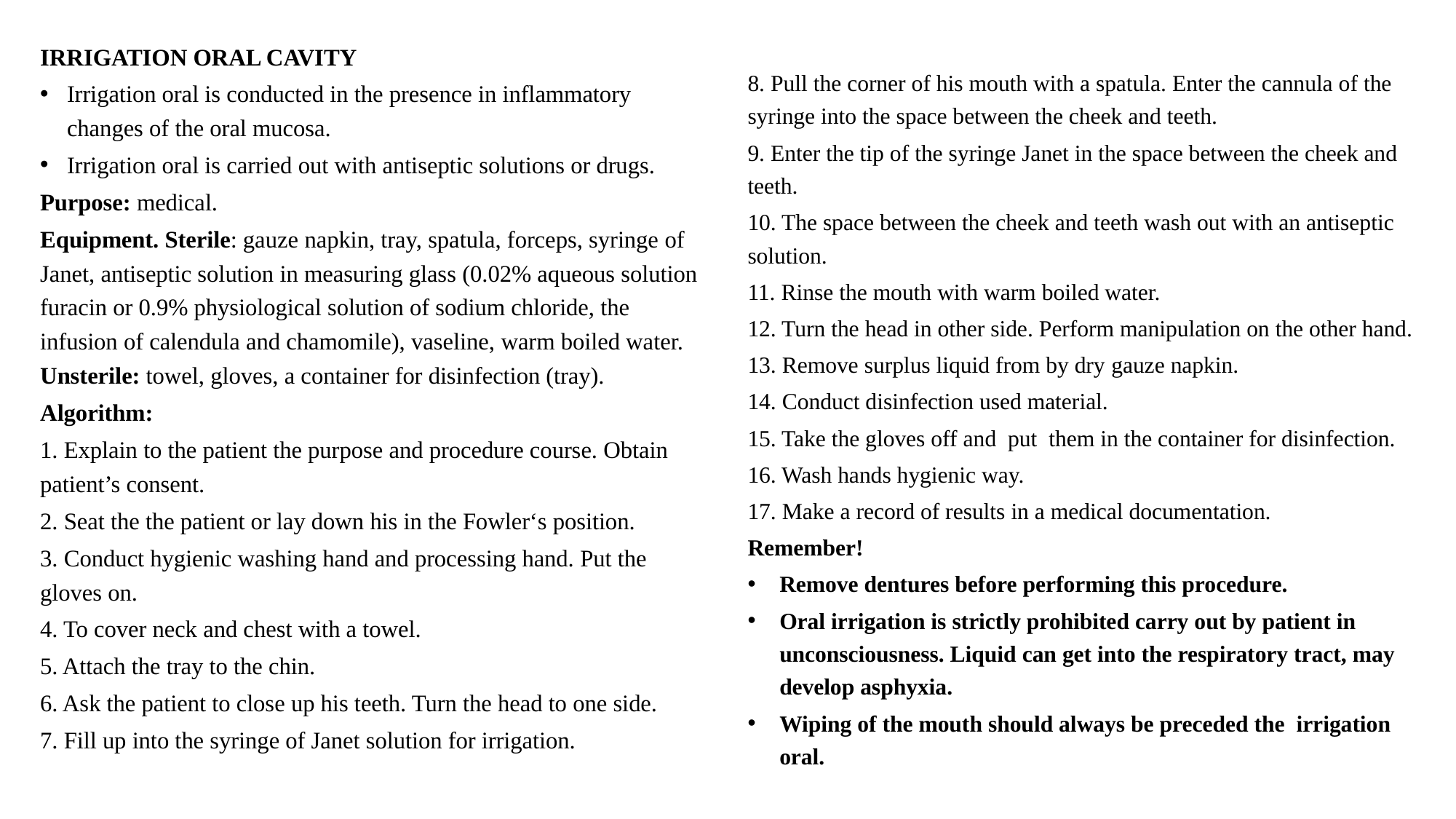

IRRIGATION ORAL CAVITY
Irrigation oral is conducted in the presence in inflammatory changes of the oral mucosa.
Irrigation oral is carried out with antiseptic solutions or drugs.
Purpose: medical.
Equipment. Sterile: gauze napkin, tray, spatula, forceps, syringe of Janet, antiseptic solution in measuring glass (0.02% aqueous solution  furacin or 0.9% physiological solution of sodium chloride, the infusion of calendula and chamomile), vaseline, warm boiled water. Unsterile: towel, gloves, a container for disinfection (tray).
Algorithm:
1. Explain to the patient the purpose and procedure course. Obtain patient’s consent.
2. Seat the the patient or lay down his in the Fowler‘s position.
3. Conduct hygienic washing hand and processing hand. Put the gloves on.
4. To cover neck and chest with a towel.
5. Attach the tray to the chin.
6. Ask the patient to close up his teeth. Turn the head to one side.
7. Fill up into the syringe of Janet solution for irrigation.

8. Pull the corner of his mouth with a spatula. Enter the сannula of the syringe into the space between the cheek and teeth.
9. Enter the tip of the syringe Janet in the space between the cheek and teeth.
10. The space between the cheek and teeth wash out with an antiseptic solution.
11. Rinse the mouth with warm boiled water.
12. Turn the head in other side. Perform manipulation on the other hand.
13. Remove surplus liquid from by dry gauze napkin.
14. Conduct disinfection used material.
15. Take the gloves off and  put  them in the container for disinfection.
16. Wash hands hygienic way.
17. Make a record of results in a medical documentation.
Remember!
Remove dentures before performing this procedure.
Oral irrigation is strictly prohibited carry out by patient in unconsciousness. Liquid can get into the respiratory tract, may develop asphyxia.
Wiping of the mouth should always be preceded the  irrigation  oral.